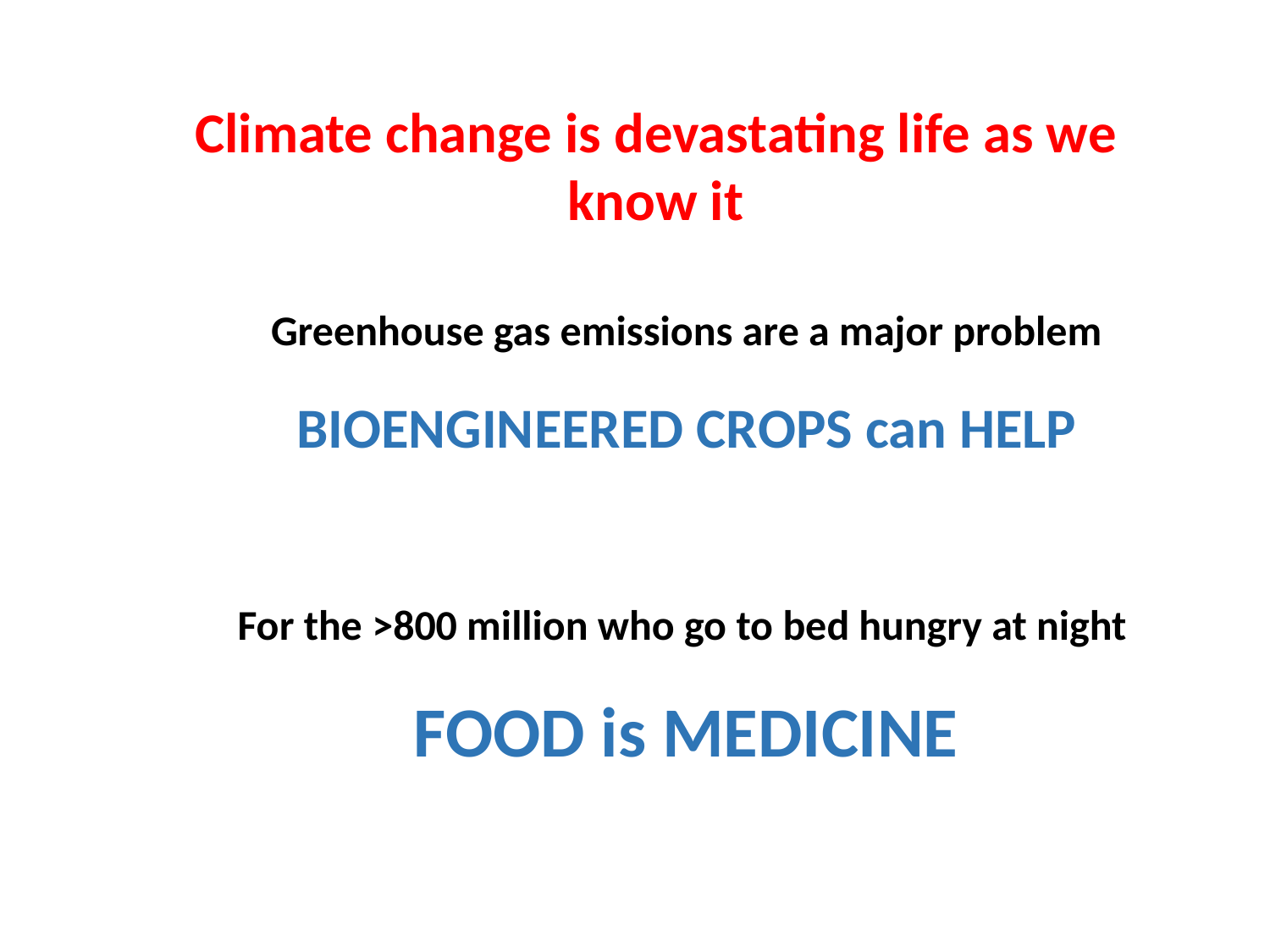

Climate change is devastating life as we know it
Greenhouse gas emissions are a major problem

BIOENGINEERED CROPS can HELP
For the >800 million who go to bed hungry at night

 FOOD is MEDICINE